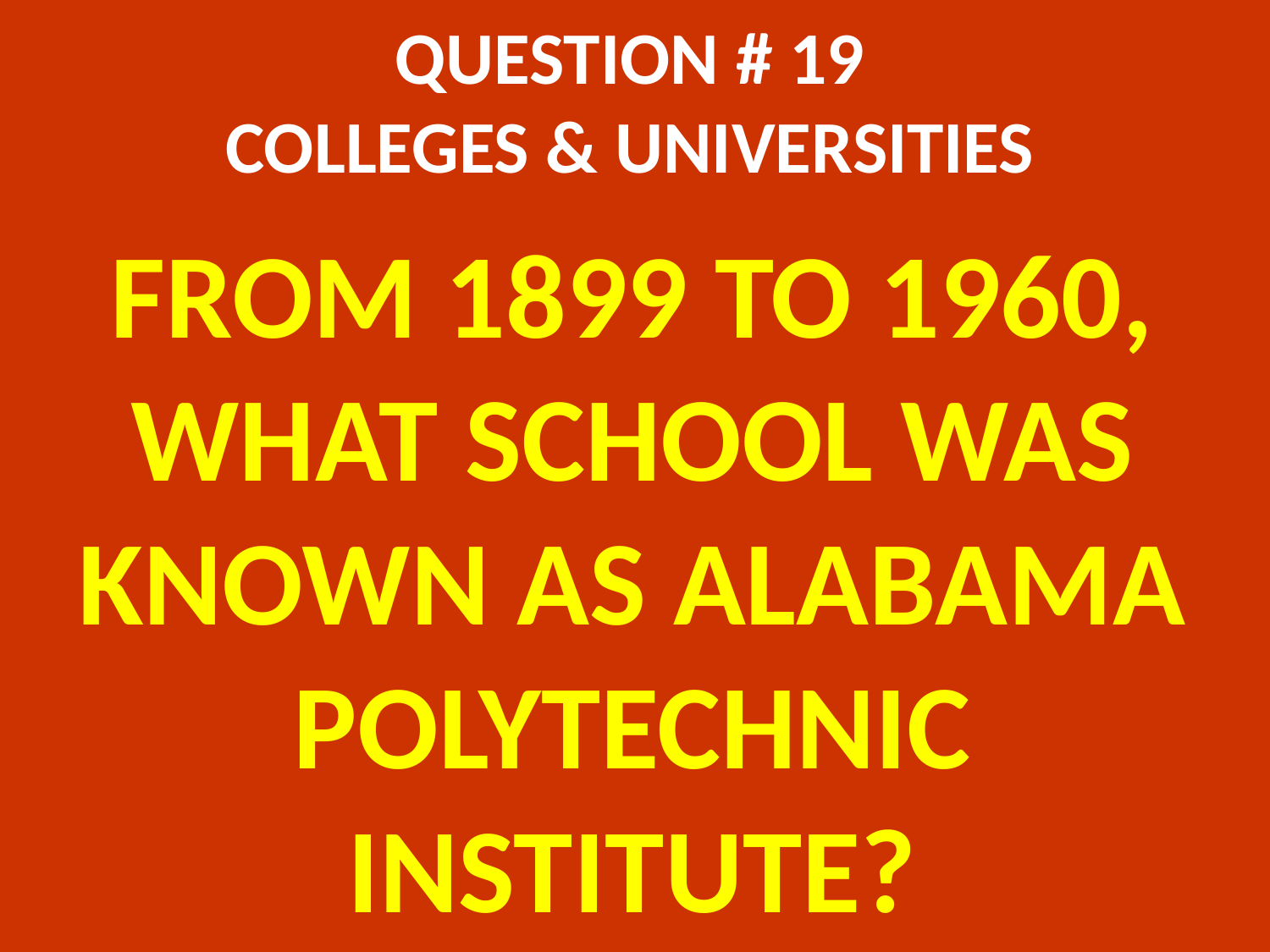

# QUESTION # 19 COLLEGES & UNIVERSITIES
FROM 1899 TO 1960, WHAT SCHOOL WAS KNOWN AS ALABAMA POLYTECHNIC INSTITUTE?